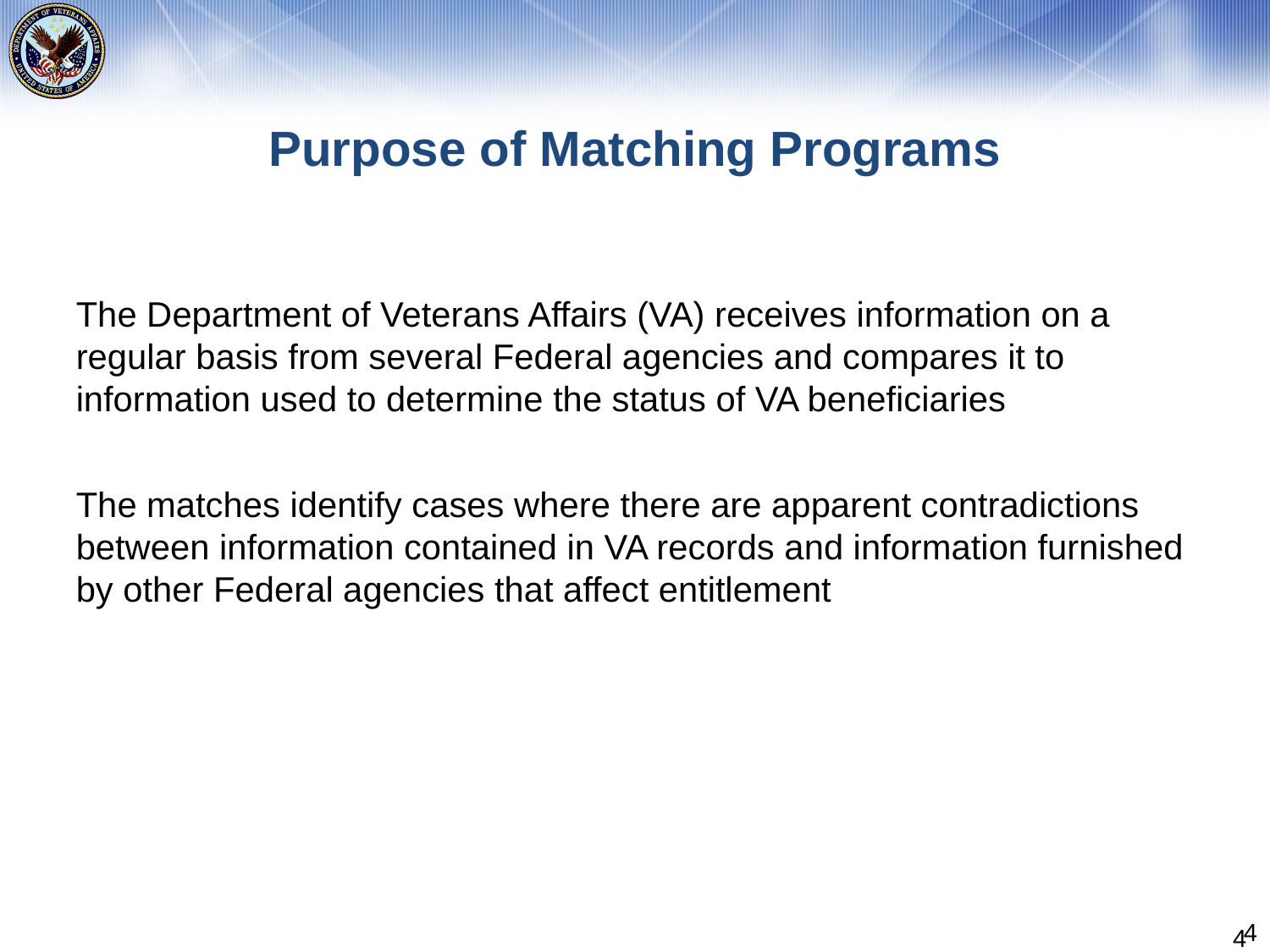

# Purpose of Matching Programs
The Department of Veterans Affairs (VA) receives information on a regular basis from several Federal agencies and compares it to information used to determine the status of VA beneficiaries

The matches identify cases where there are apparent contradictions between information contained in VA records and information furnished by other Federal agencies that affect entitlement
4
4